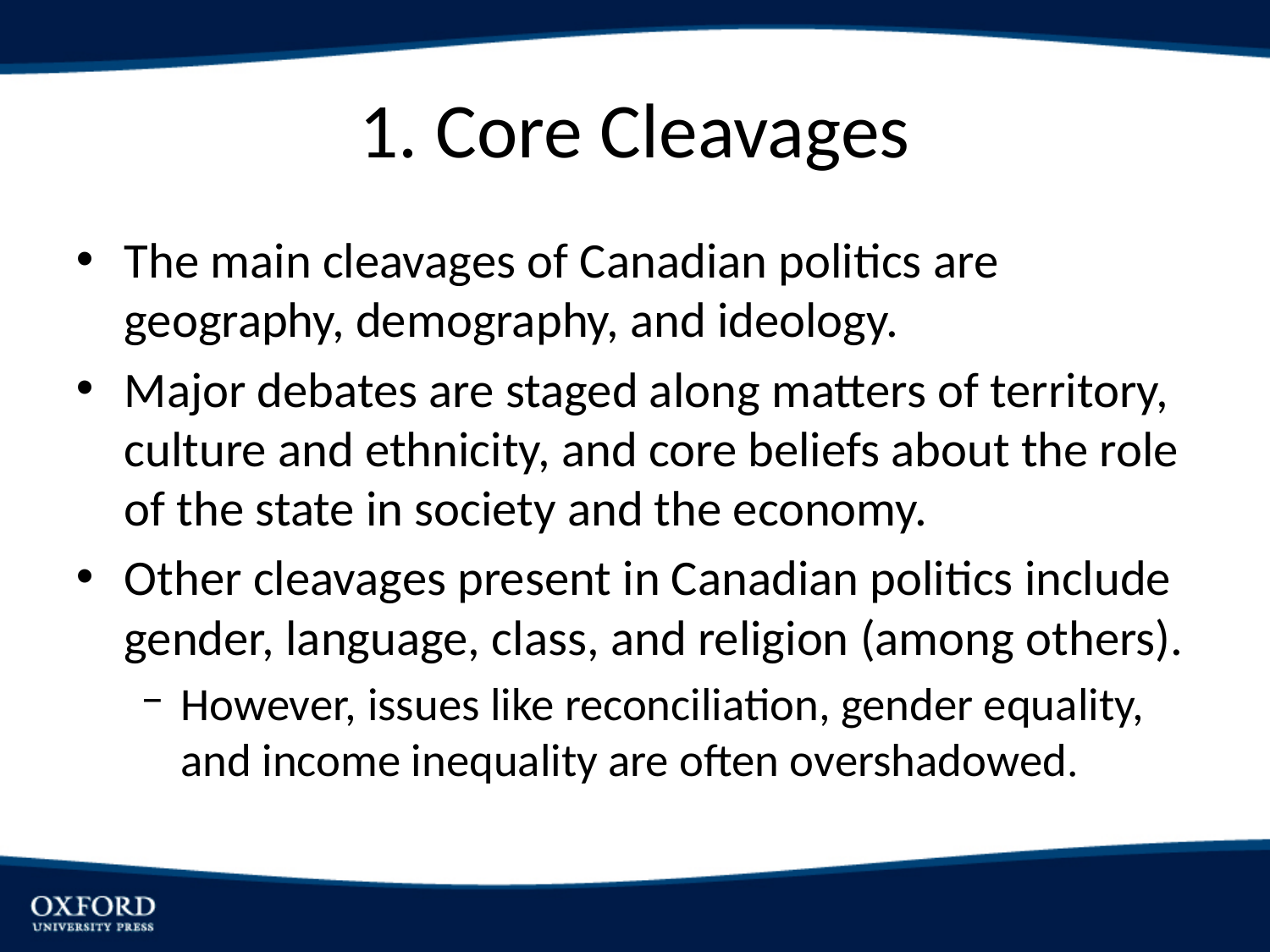

# 1. Core Cleavages
The main cleavages of Canadian politics are geography, demography, and ideology.
Major debates are staged along matters of territory, culture and ethnicity, and core beliefs about the role of the state in society and the economy.
Other cleavages present in Canadian politics include gender, language, class, and religion (among others).
However, issues like reconciliation, gender equality, and income inequality are often overshadowed.